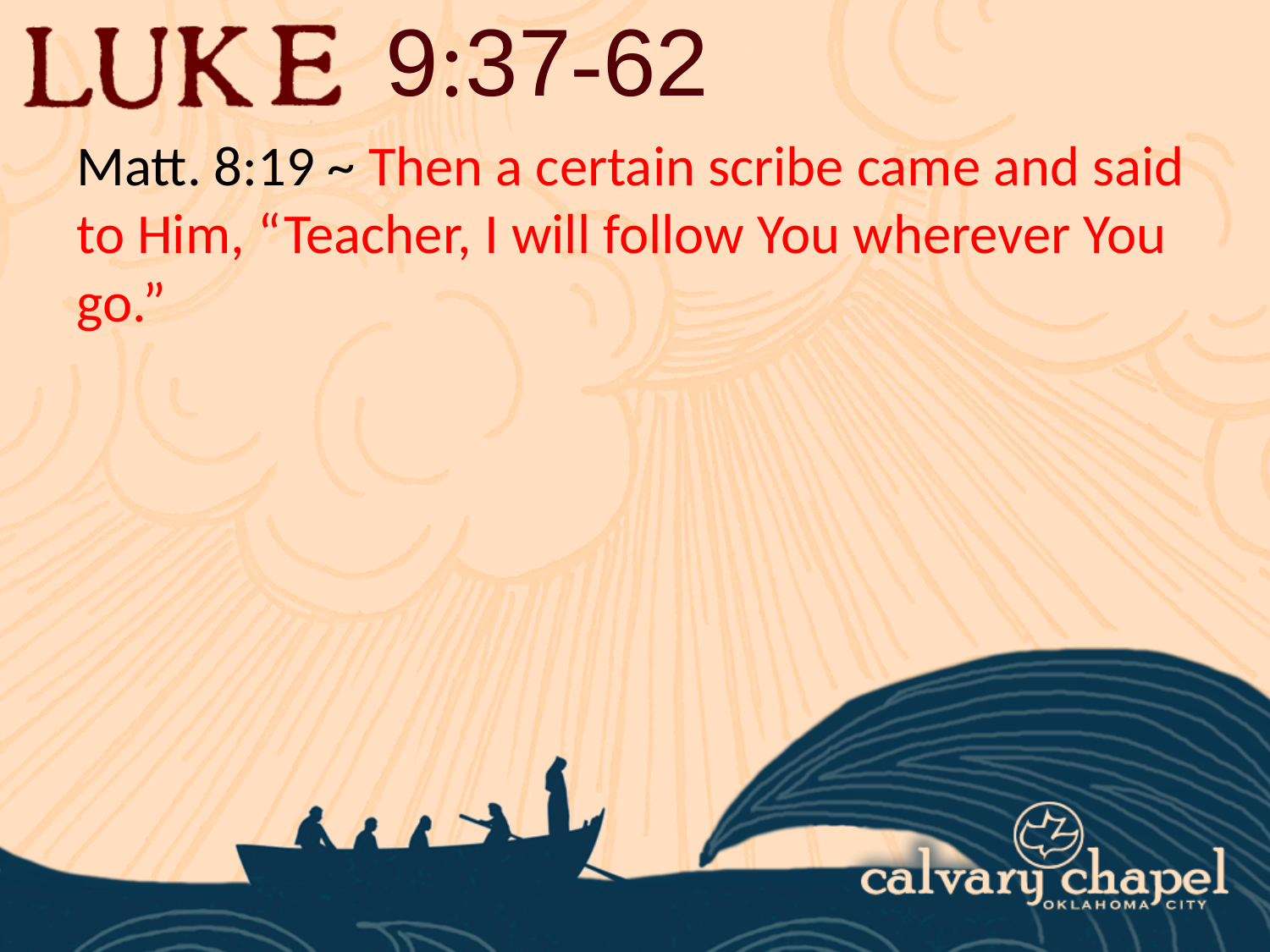

9:37-62
Matt. 8:19 ~ Then a certain scribe came and said to Him, “Teacher, I will follow You wherever You go.”